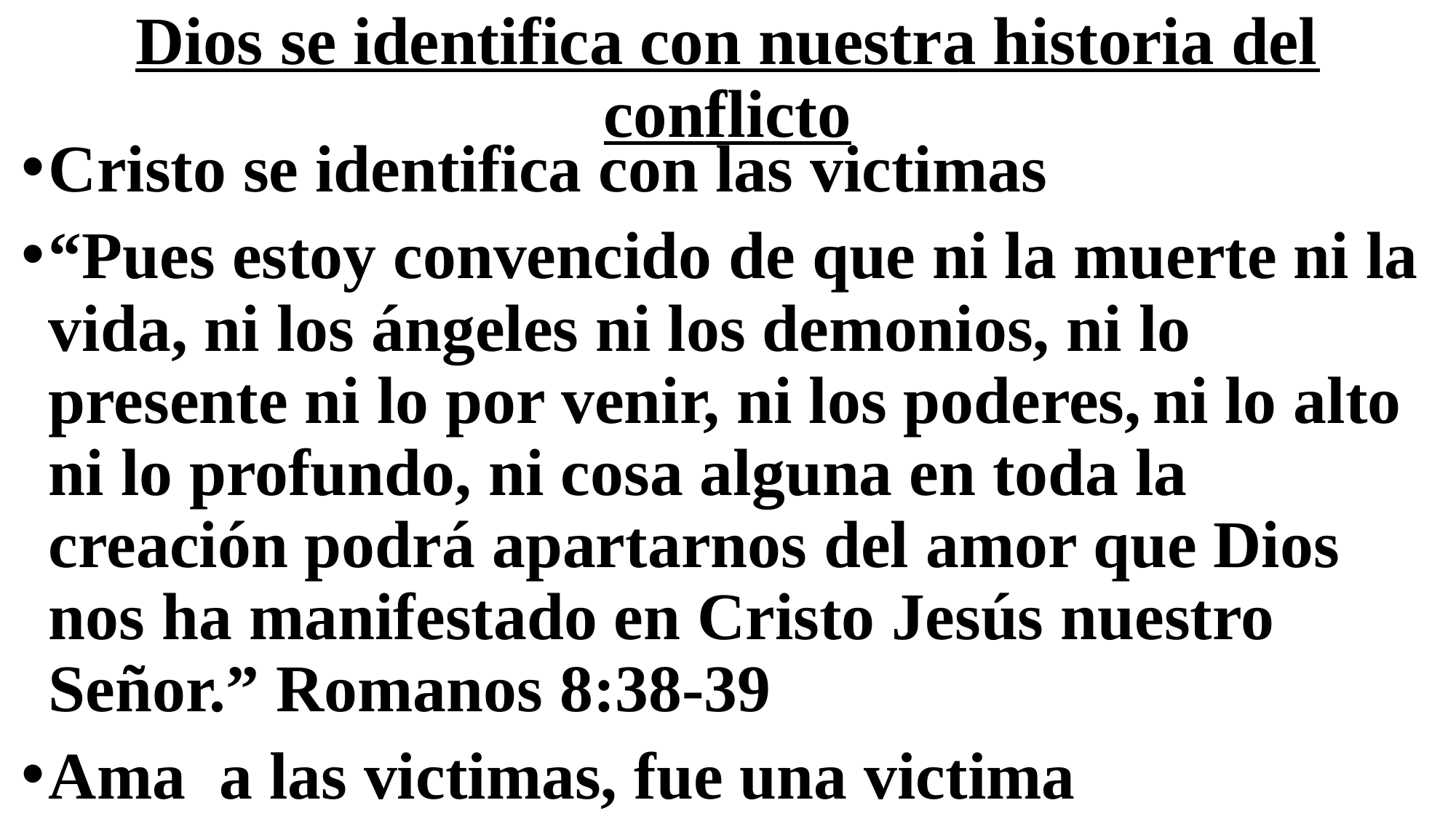

# Dios se identifica con nuestra historia del conflicto
Cristo se identifica con las victimas
“Pues estoy convencido de que ni la muerte ni la vida, ni los ángeles ni los demonios, ni lo presente ni lo por venir, ni los poderes, ni lo alto ni lo profundo, ni cosa alguna en toda la creación podrá apartarnos del amor que Dios nos ha manifestado en Cristo Jesús nuestro Señor.” Romanos 8:38-39
Ama  a las victimas, fue una victima